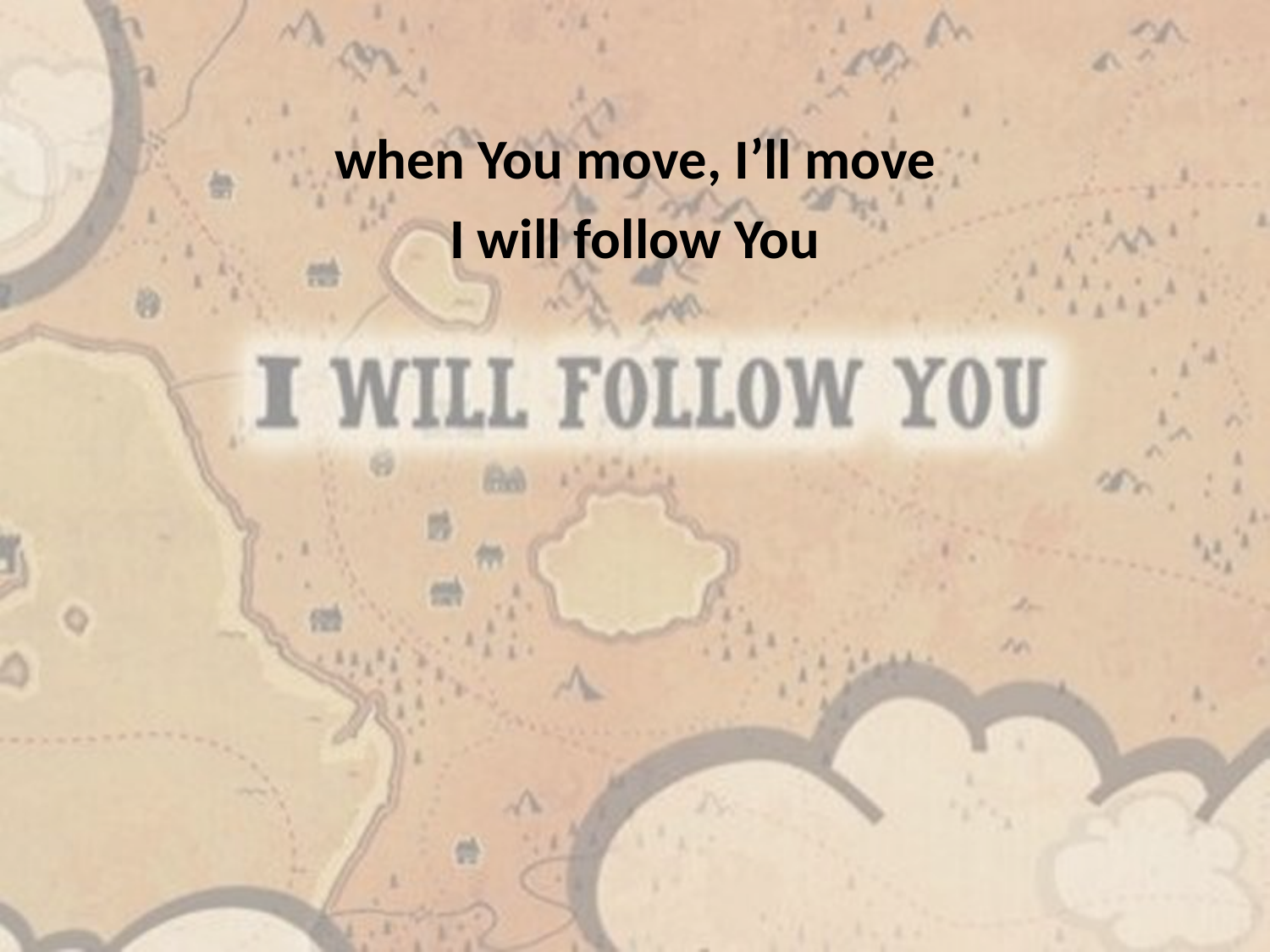

when You move, I’ll move
I will follow You